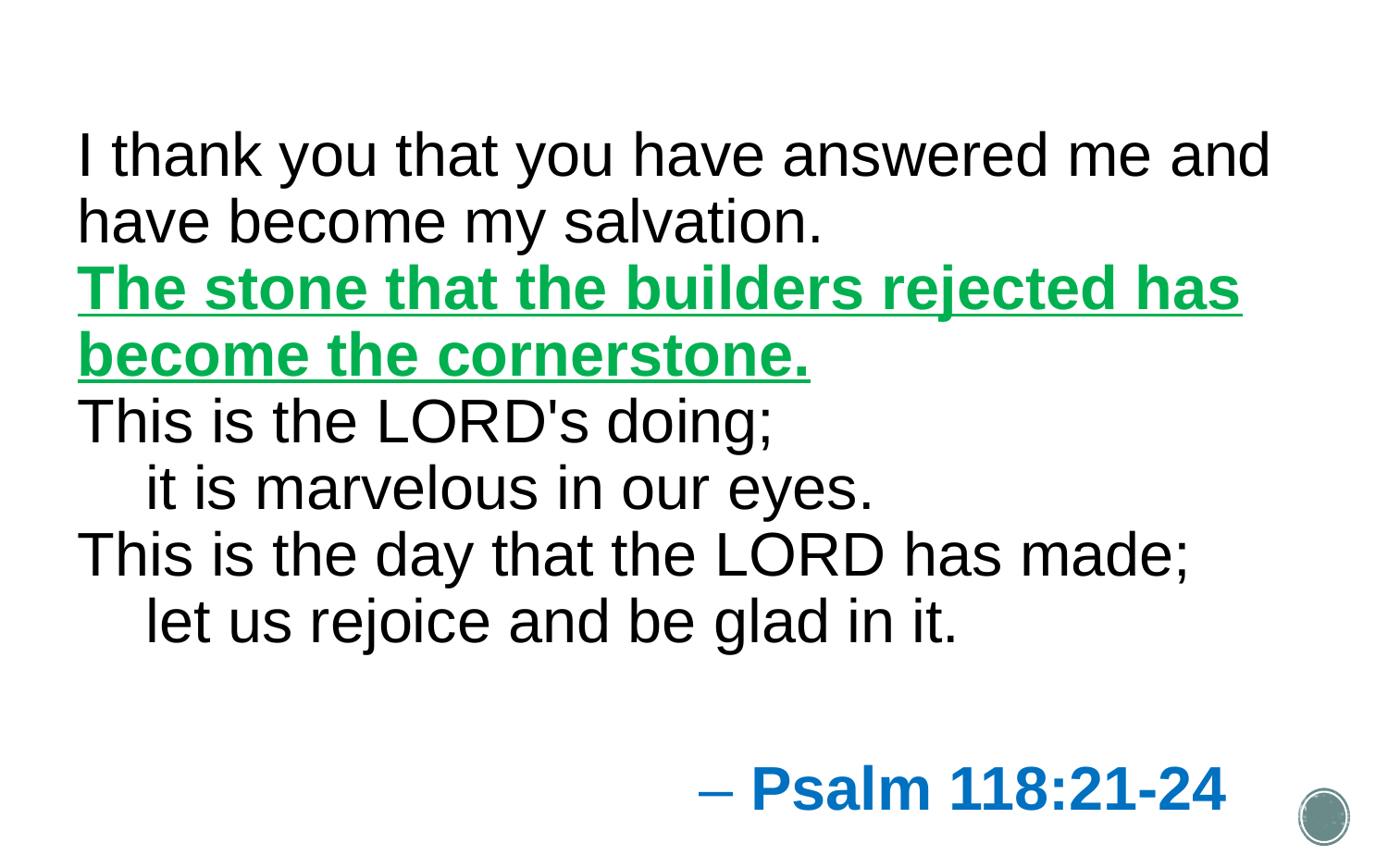

I thank you that you have answered me and have become my salvation.
The stone that the builders rejected has become the cornerstone.
This is the Lord's doing;
    it is marvelous in our eyes.
This is the day that the Lord has made;
    let us rejoice and be glad in it.

			            – Psalm 118:21-24